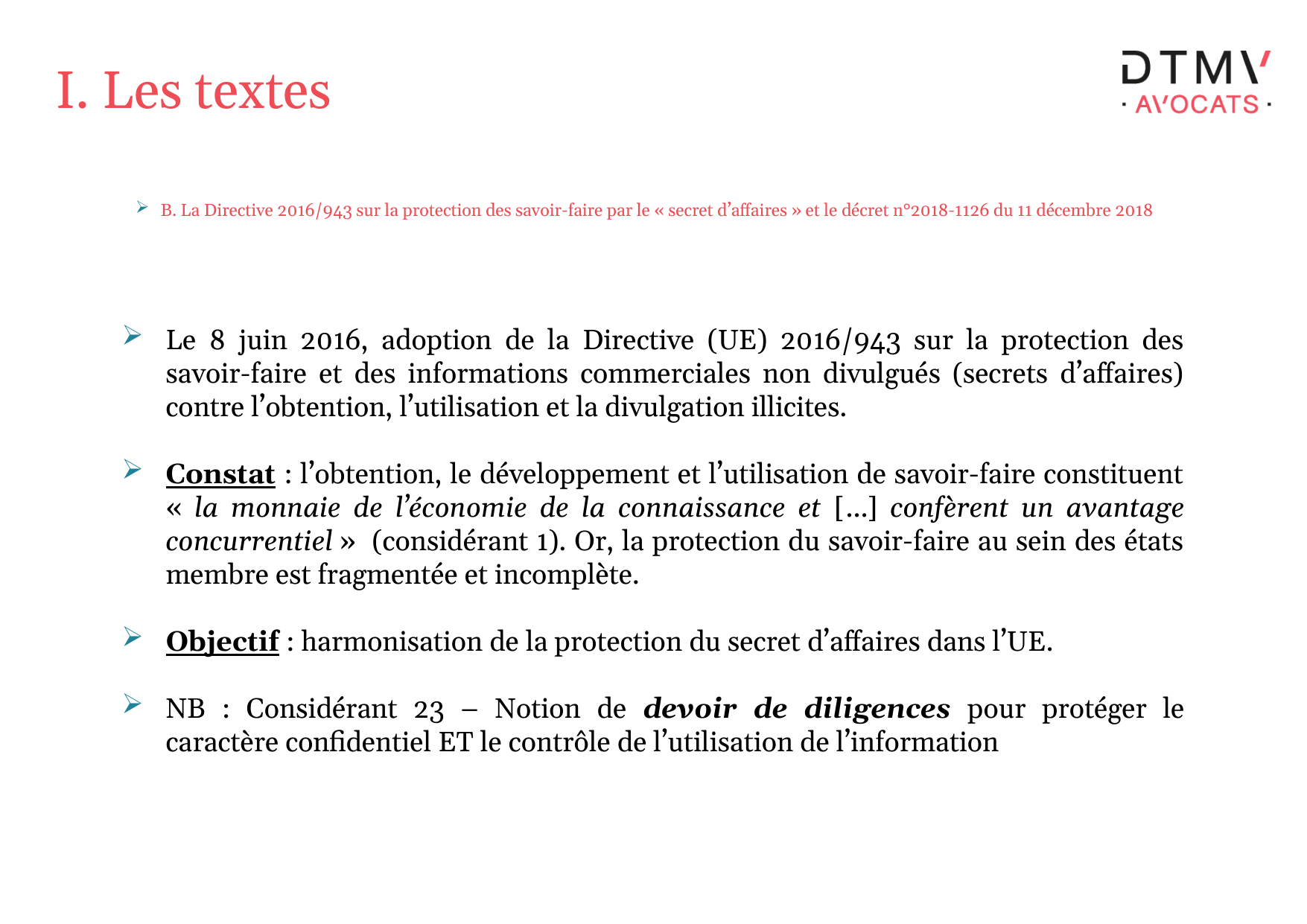

# I. Les textes
B. La Directive 2016/943 sur la protection des savoir-faire par le « secret d’affaires » et le décret n°2018-1126 du 11 décembre 2018
Le 8 juin 2016, adoption de la Directive (UE) 2016/943 sur la protection des savoir-faire et des informations commerciales non divulgués (secrets d’affaires) contre l’obtention, l’utilisation et la divulgation illicites.

Constat : l’obtention, le développement et l’utilisation de savoir-faire constituent « la monnaie de l’économie de la connaissance et […] confèrent un avantage concurrentiel »  (considérant 1). Or, la protection du savoir-faire au sein des états membre est fragmentée et incomplète.

Objectif : harmonisation de la protection du secret d’affaires dans l’UE.

NB : Considérant 23 – Notion de devoir de diligences pour protéger le caractère confidentiel ET le contrôle de l’utilisation de l’information